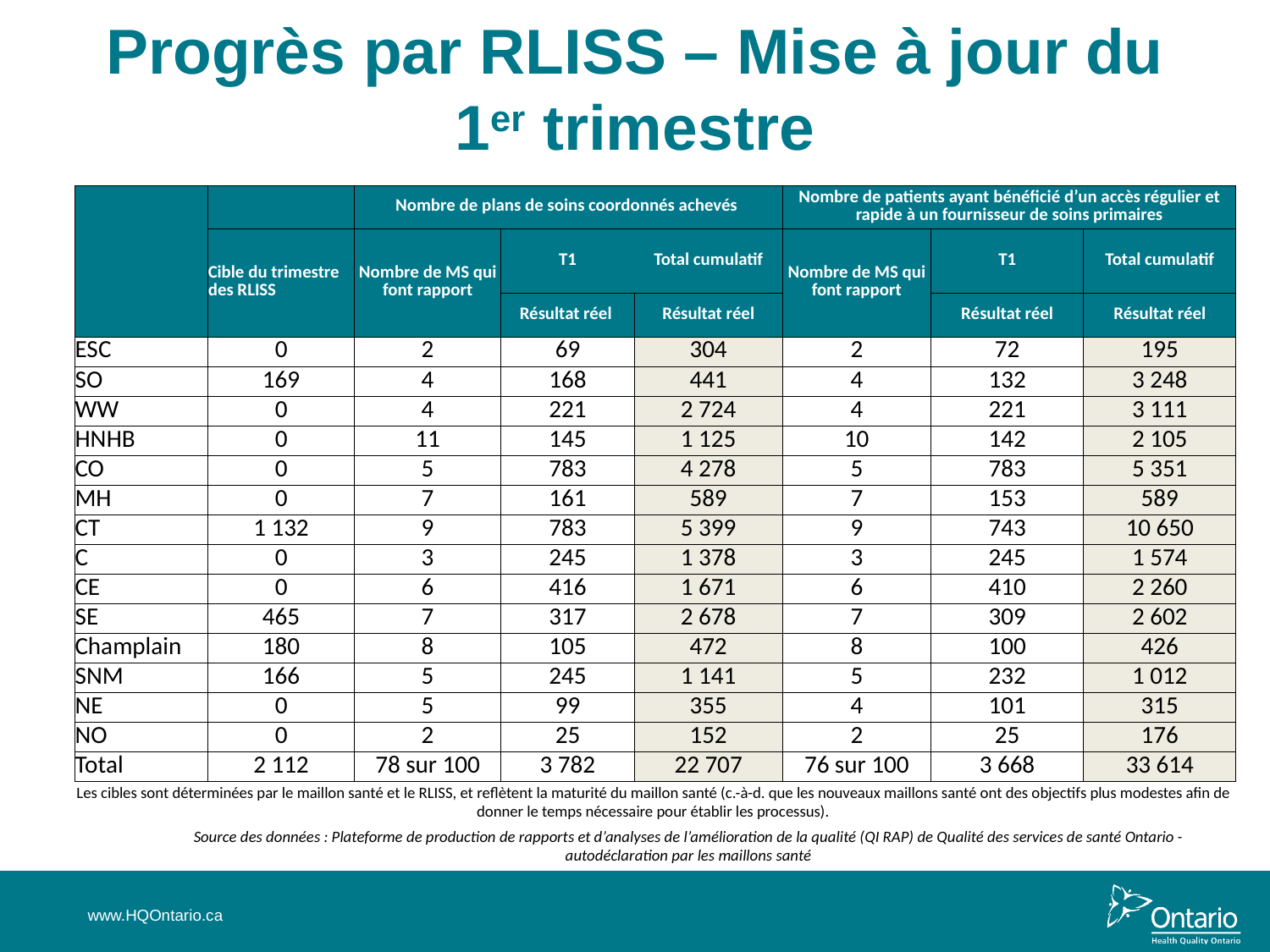

# Progrès par RLISS – Mise à jour du 1er trimestre
|  |  | Nombre de plans de soins coordonnés achevés |  |  | Nombre de patients ayant bénéficié d’un accès régulier et rapide à un fournisseur de soins primaires |  |  |
| --- | --- | --- | --- | --- | --- | --- | --- |
|  | Cible du trimestre des RLISS | Nombre de MS qui font rapport | T1 | Total cumulatif | Nombre de MS qui font rapport | T1 | Total cumulatif |
|  |  |  | Résultat réel | Résultat réel |  | Résultat réel | Résultat réel |
| ESC | 0 | 2 | 69 | 304 | 2 | 72 | 195 |
| SO | 169 | 4 | 168 | 441 | 4 | 132 | 3 248 |
| WW | 0 | 4 | 221 | 2 724 | 4 | 221 | 3 111 |
| HNHB | 0 | 11 | 145 | 1 125 | 10 | 142 | 2 105 |
| CO | 0 | 5 | 783 | 4 278 | 5 | 783 | 5 351 |
| MH | 0 | 7 | 161 | 589 | 7 | 153 | 589 |
| CT | 1 132 | 9 | 783 | 5 399 | 9 | 743 | 10 650 |
| C | 0 | 3 | 245 | 1 378 | 3 | 245 | 1 574 |
| CE | 0 | 6 | 416 | 1 671 | 6 | 410 | 2 260 |
| SE | 465 | 7 | 317 | 2 678 | 7 | 309 | 2 602 |
| Champlain | 180 | 8 | 105 | 472 | 8 | 100 | 426 |
| SNM | 166 | 5 | 245 | 1 141 | 5 | 232 | 1 012 |
| NE | 0 | 5 | 99 | 355 | 4 | 101 | 315 |
| NO | 0 | 2 | 25 | 152 | 2 | 25 | 176 |
| Total | 2 112 | 78 sur 100 | 3 782 | 22 707 | 76 sur 100 | 3 668 | 33 614 |

Les cibles sont déterminées par le maillon santé et le RLISS, et reflètent la maturité du maillon santé (c.-à-d. que les nouveaux maillons santé ont des objectifs plus modestes afin de donner le temps nécessaire pour établir les processus).
Source des données : Plateforme de production de rapports et d’analyses de l’amélioration de la qualité (QI RAP) de Qualité des services de santé Ontario - autodéclaration par les maillons santé
www.HQOntario.ca